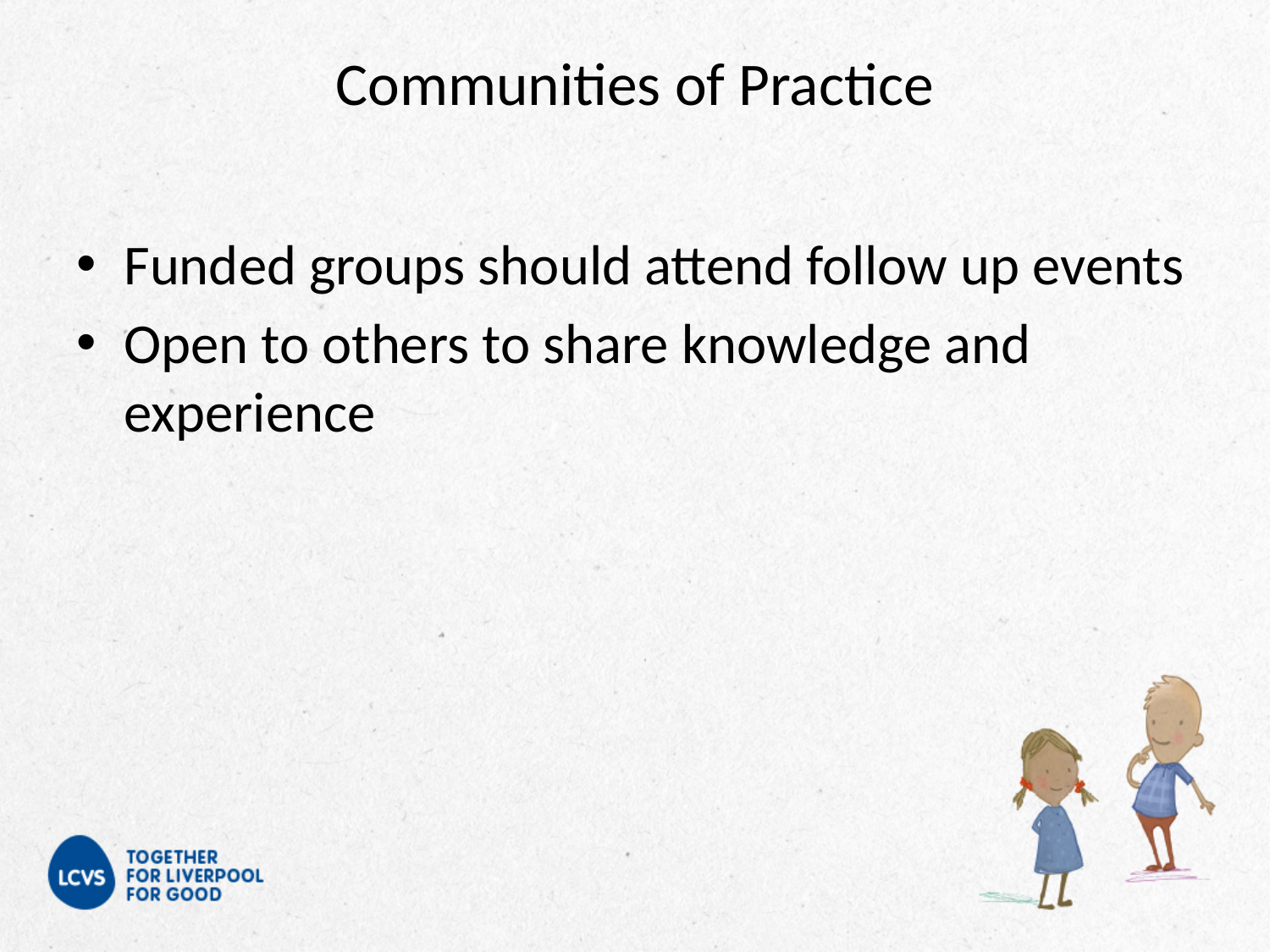

# Communities of Practice
Funded groups should attend follow up events
Open to others to share knowledge and experience